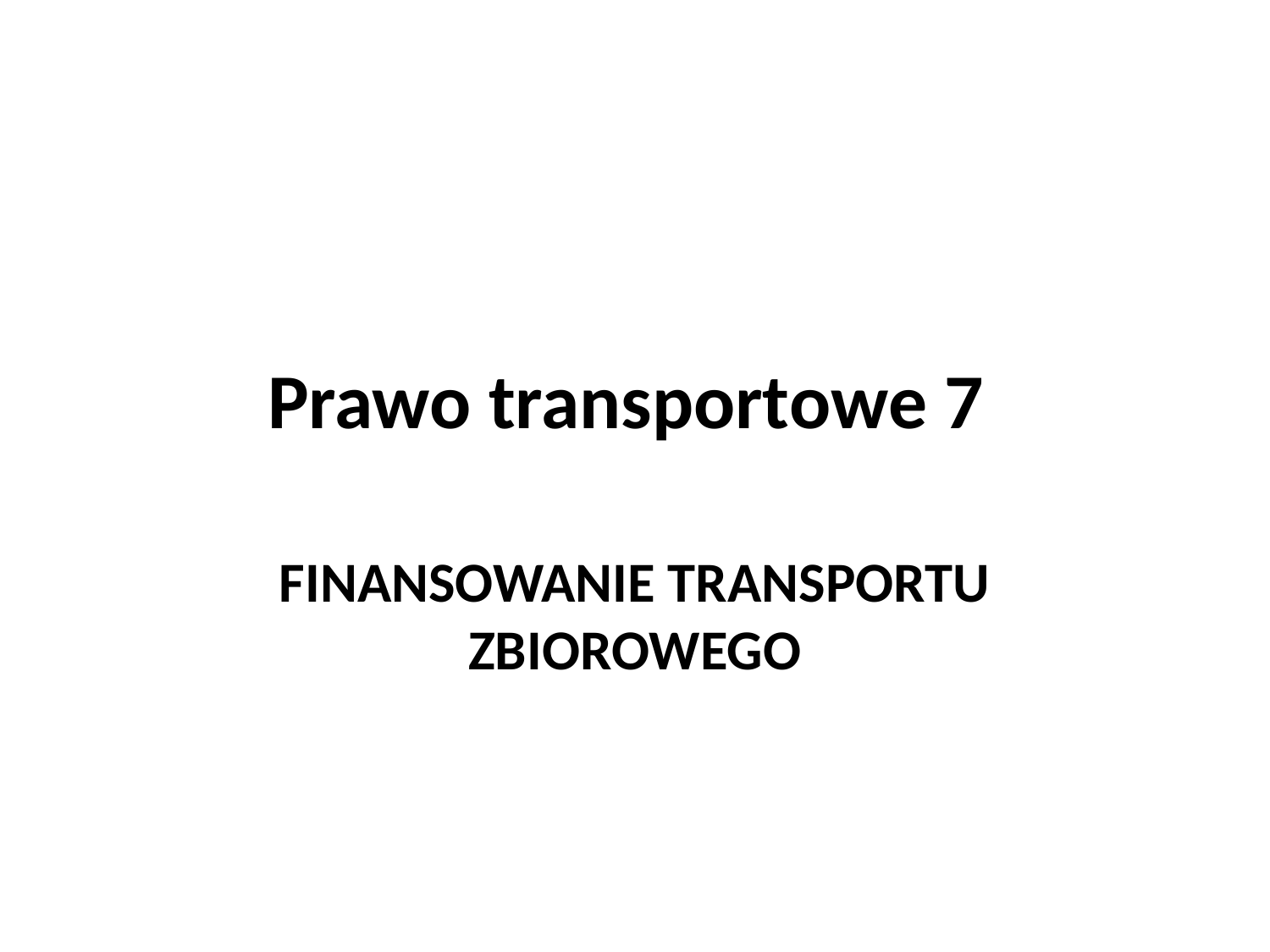

# Prawo transportowe 7
FINANSOWANIE TRANSPORTU ZBIOROWEGO